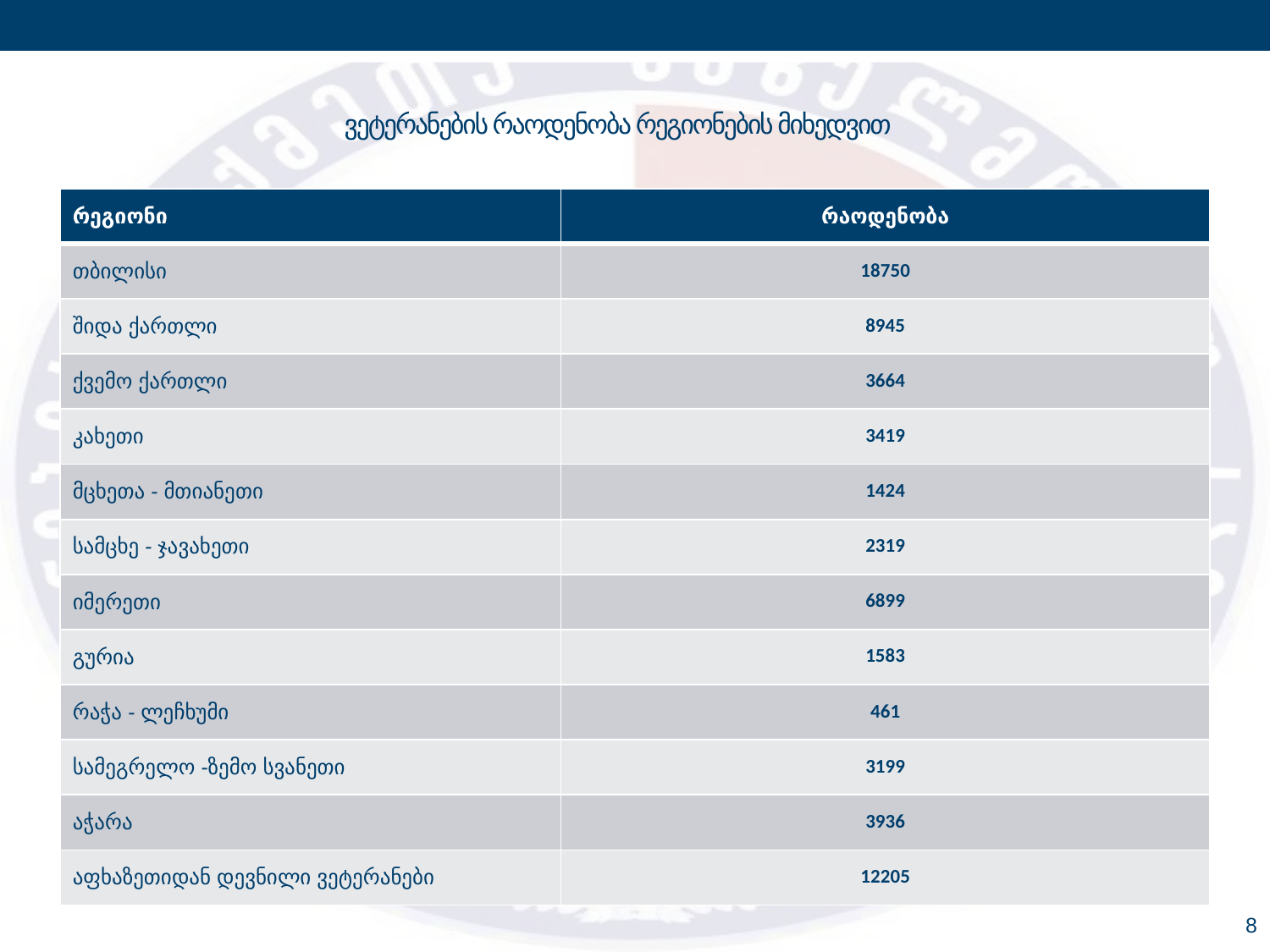

# ვეტერანების რაოდენობა რეგიონების მიხედვით
| რეგიონი | რაოდენობა |
| --- | --- |
| თბილისი | 18750 |
| შიდა ქართლი | 8945 |
| ქვემო ქართლი | 3664 |
| კახეთი | 3419 |
| მცხეთა - მთიანეთი | 1424 |
| სამცხე - ჯავახეთი | 2319 |
| იმერეთი | 6899 |
| გურია | 1583 |
| რაჭა - ლეჩხუმი | 461 |
| სამეგრელო -ზემო სვანეთი | 3199 |
| აჭარა | 3936 |
| აფხაზეთიდან დევნილი ვეტერანები | 12205 |
8